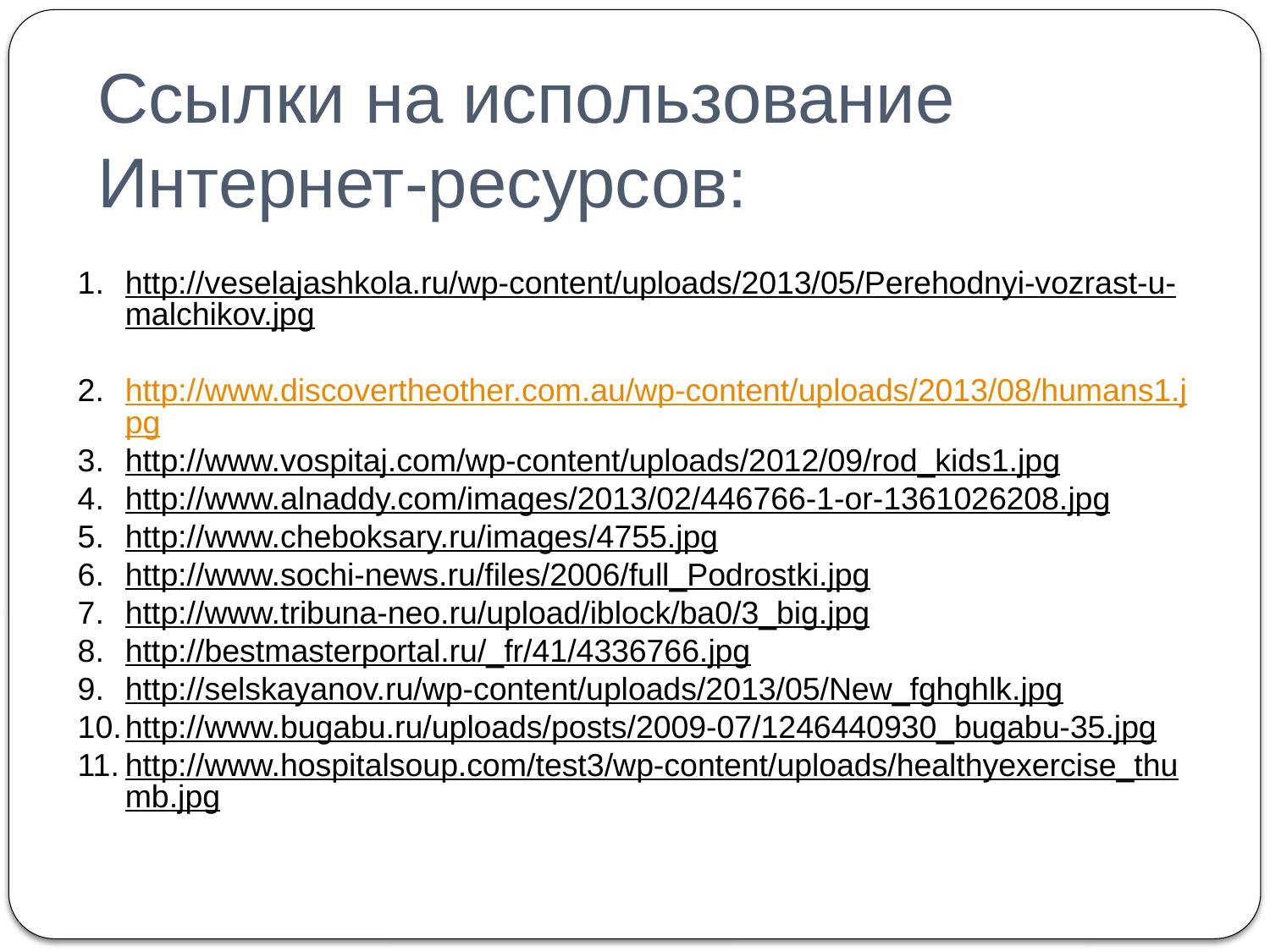

# Ссылки на использование Интернет-ресурсов:
http://veselajashkola.ru/wp-content/uploads/2013/05/Perehodnyi-vozrast-u-malchikov.jpg
http://www.discovertheother.com.au/wp-content/uploads/2013/08/humans1.jpg
http://www.vospitaj.com/wp-content/uploads/2012/09/rod_kids1.jpg
http://www.alnaddy.com/images/2013/02/446766-1-or-1361026208.jpg
http://www.cheboksary.ru/images/4755.jpg
http://www.sochi-news.ru/files/2006/full_Podrostki.jpg
http://www.tribuna-neo.ru/upload/iblock/ba0/3_big.jpg
http://bestmasterportal.ru/_fr/41/4336766.jpg
http://selskayanov.ru/wp-content/uploads/2013/05/New_fghghlk.jpg
http://www.bugabu.ru/uploads/posts/2009-07/1246440930_bugabu-35.jpg
http://www.hospitalsoup.com/test3/wp-content/uploads/healthyexercise_thumb.jpg